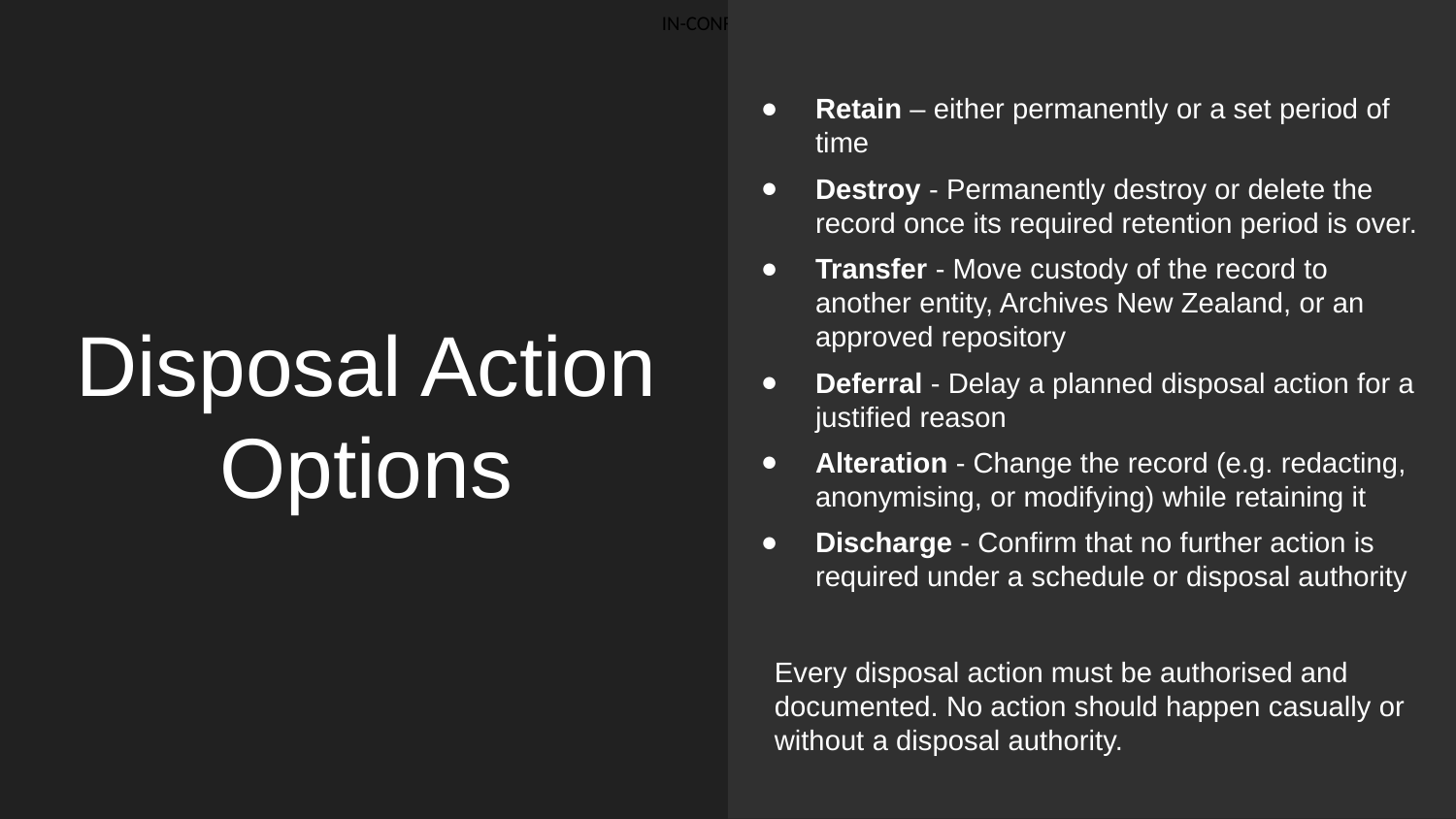

Retain – either permanently or a set period of time
Destroy - Permanently destroy or delete the record once its required retention period is over.
Transfer - Move custody of the record to another entity, Archives New Zealand, or an approved repository
Deferral - Delay a planned disposal action for a justified reason
Alteration - Change the record (e.g. redacting, anonymising, or modifying) while retaining it
Discharge - Confirm that no further action is required under a schedule or disposal authority
# Disposal Action Options
Every disposal action must be authorised and documented. No action should happen casually or without a disposal authority.